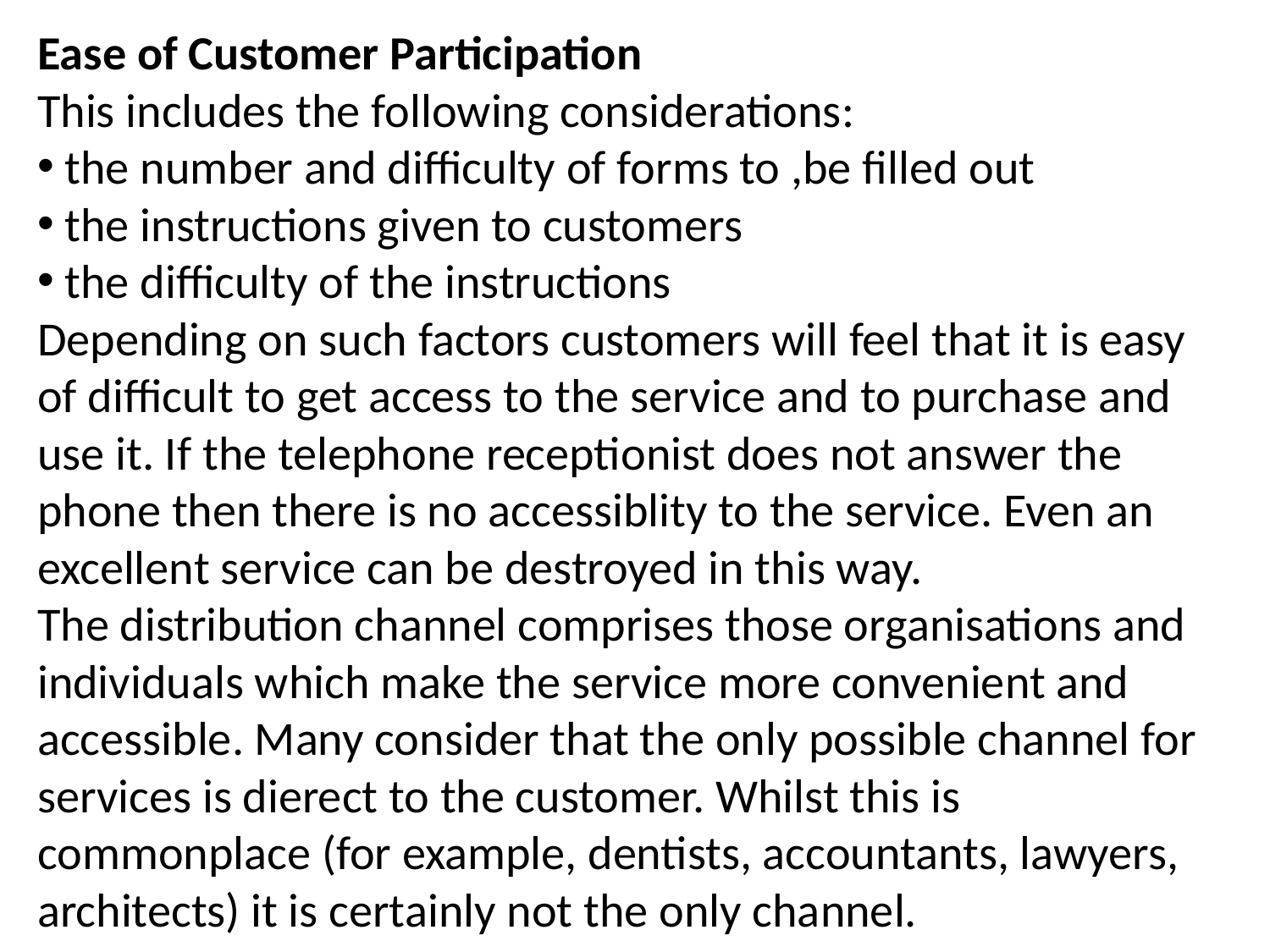

Ease of Customer Participation
This includes the following considerations:
 the number and difficulty of forms to ,be filled out
 the instructions given to customers
 the difficulty of the instructions
Depending on such factors customers will feel that it is easy of difficult to get access to the service and to purchase and use it. If the telephone receptionist does not answer the phone then there is no accessiblity to the service. Even an excellent service can be destroyed in this way.
The distribution channel comprises those organisations and individuals which make the service more convenient and accessible. Many consider that the only possible channel for services is dierect to the customer. Whilst this is commonplace (for example, dentists, accountants, lawyers, architects) it is certainly not the only channel.